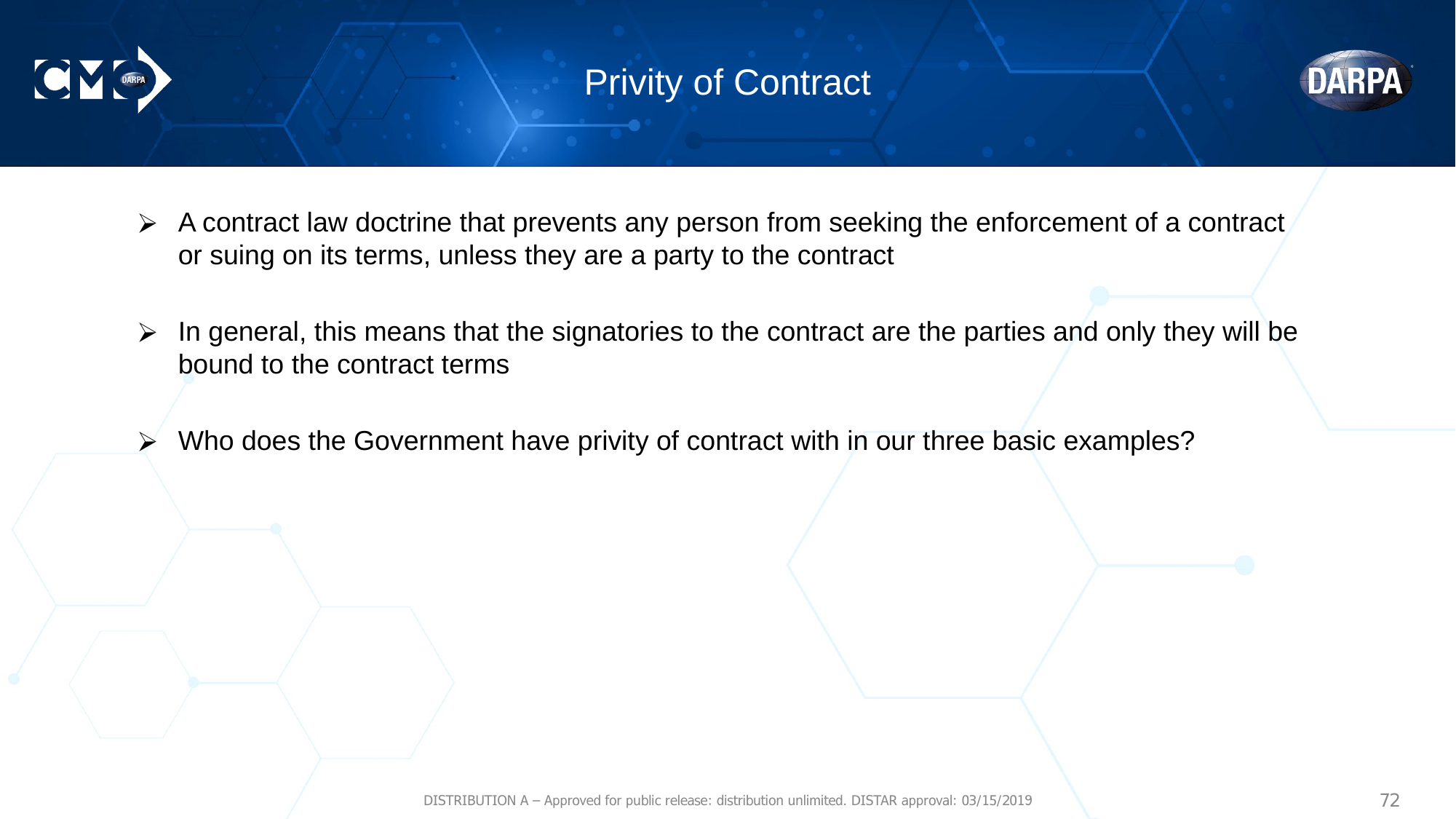

# Privity of Contract
A contract law doctrine that prevents any person from seeking the enforcement of a contract or suing on its terms, unless they are a party to the contract

In general, this means that the signatories to the contract are the parties and only they will be bound to the contract terms

Who does the Government have privity of contract with in our three basic examples?

DISTRIBUTION A – Approved for public release: distribution unlimited. DISTAR approval: 03/15/2019
72